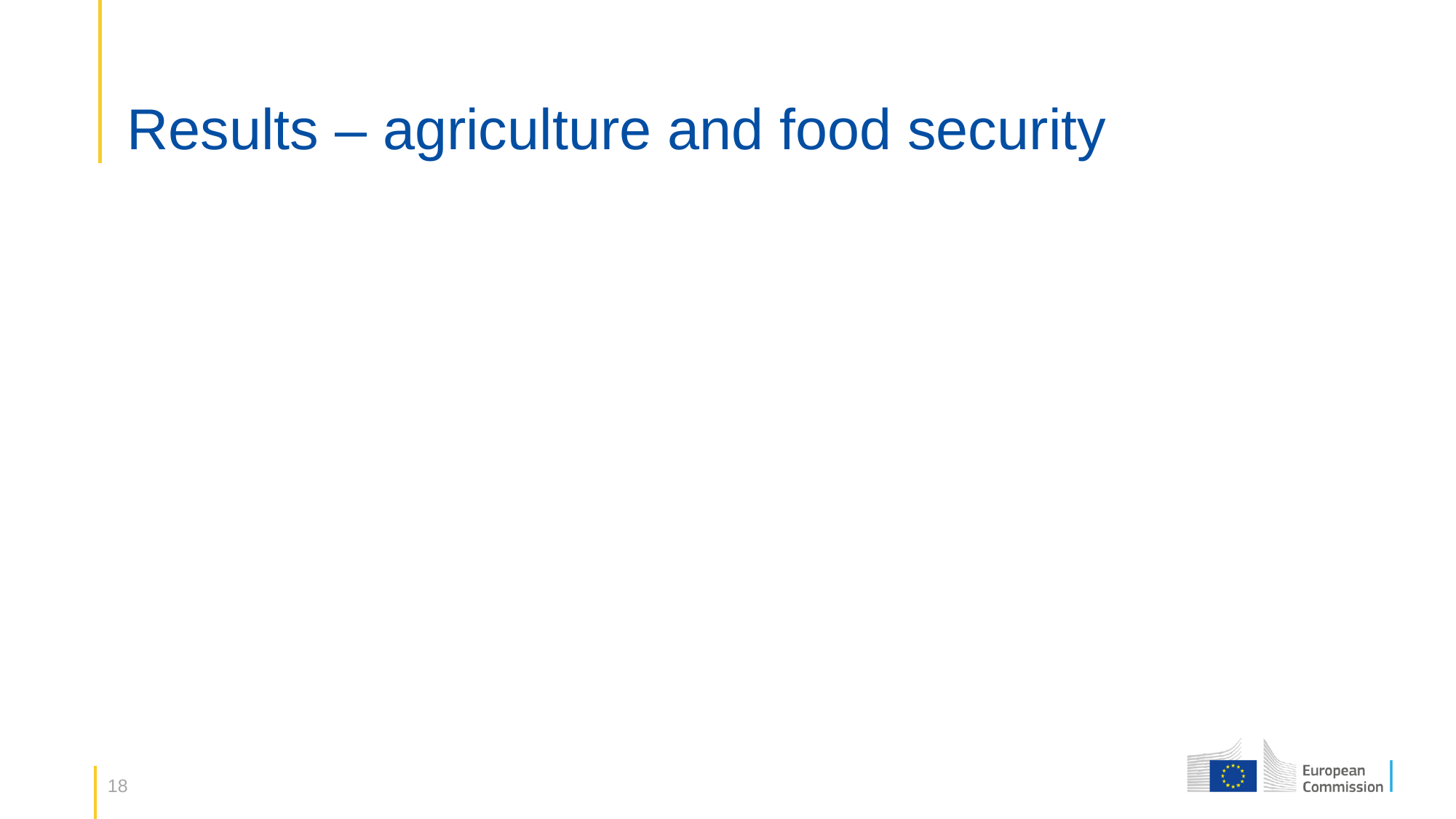

# Results – agriculture and food security